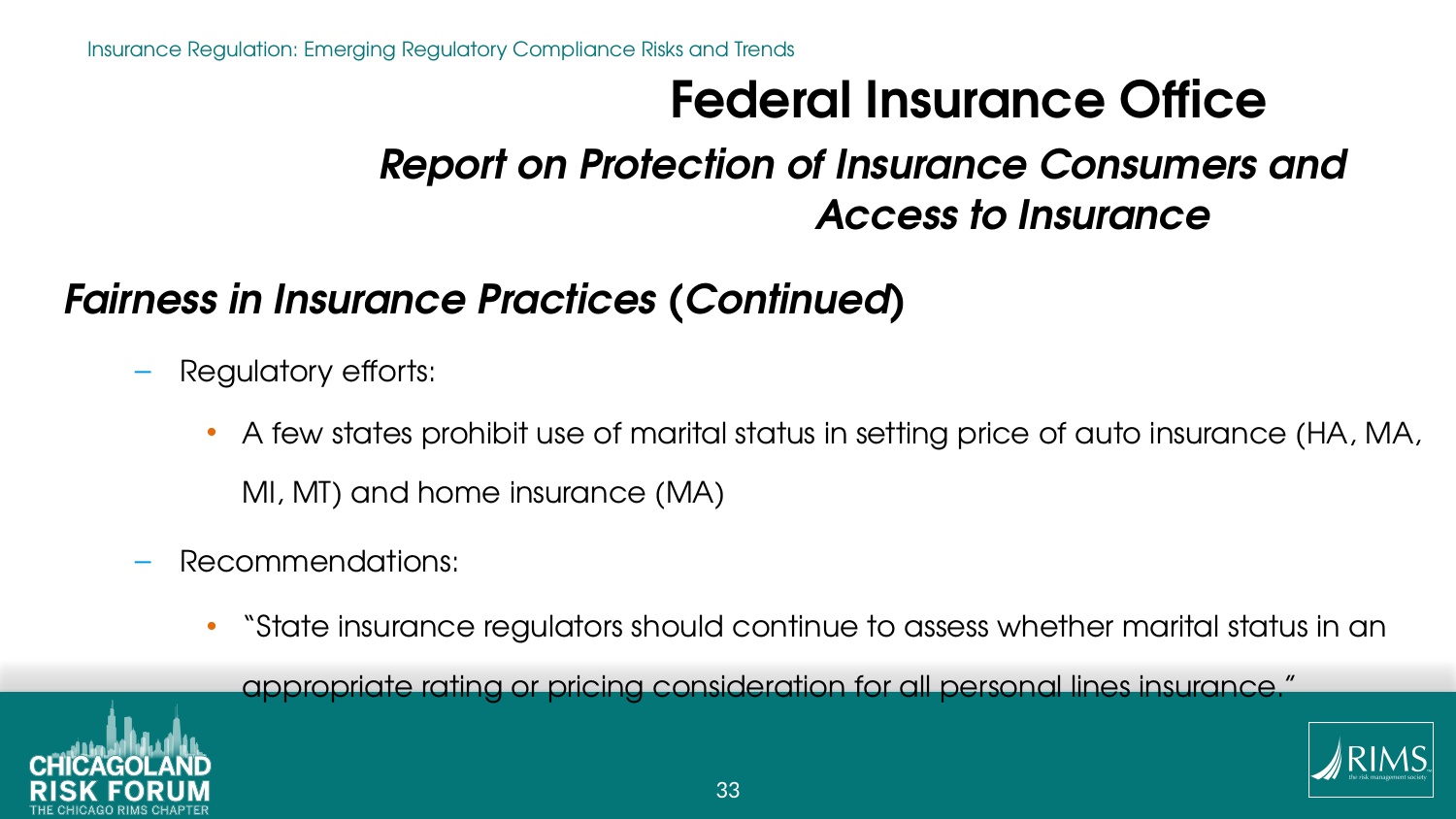

# Insurance Regulation: Emerging Regulatory Compliance Risks and Trends Federal Insurance Office Report on Protection of Insurance Consumers and Access to Insurance
Fairness in Insurance Practices (Continued)
Regulatory efforts:
A few states prohibit use of marital status in setting price of auto insurance (HA, MA, MI, MT) and home insurance (MA)
Recommendations:
“State insurance regulators should continue to assess whether marital status in an appropriate rating or pricing consideration for all personal lines insurance.”